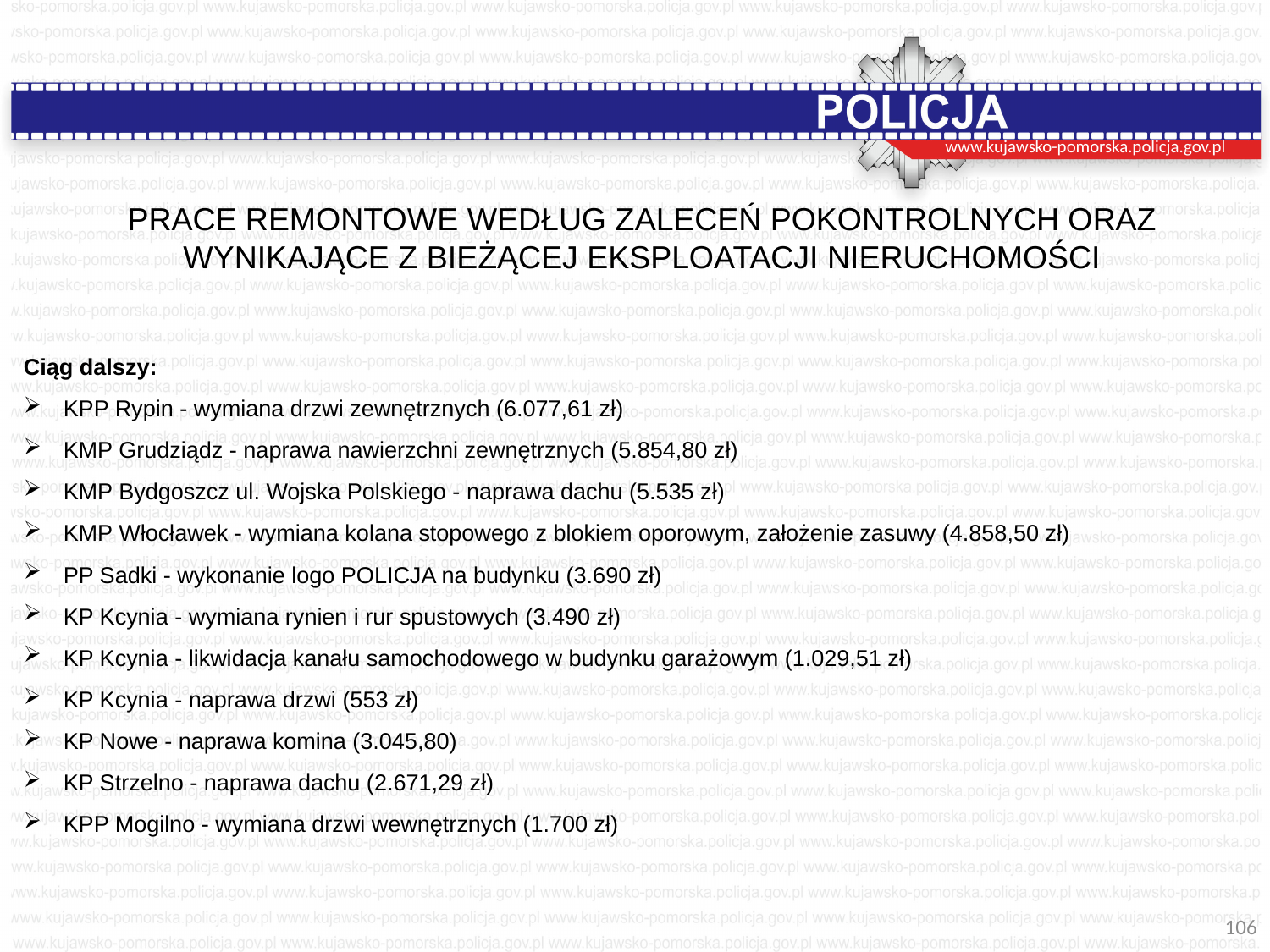

www.kujawsko-pomorska.policja.gov.pl
Prace remontowe według zaleceń pokontrolnych oraz
wynikające z bieżącej eksploatacji nieruchomości
Ciąg dalszy:
KPP Rypin - wymiana drzwi zewnętrznych (6.077,61 zł)
KMP Grudziądz - naprawa nawierzchni zewnętrznych (5.854,80 zł)
KMP Bydgoszcz ul. Wojska Polskiego - naprawa dachu (5.535 zł)
KMP Włocławek - wymiana kolana stopowego z blokiem oporowym, założenie zasuwy (4.858,50 zł)
PP Sadki - wykonanie logo POLICJA na budynku (3.690 zł)
KP Kcynia - wymiana rynien i rur spustowych (3.490 zł)
KP Kcynia - likwidacja kanału samochodowego w budynku garażowym (1.029,51 zł)
KP Kcynia - naprawa drzwi (553 zł)
KP Nowe - naprawa komina (3.045,80)
KP Strzelno - naprawa dachu (2.671,29 zł)
KPP Mogilno - wymiana drzwi wewnętrznych (1.700 zł)

106